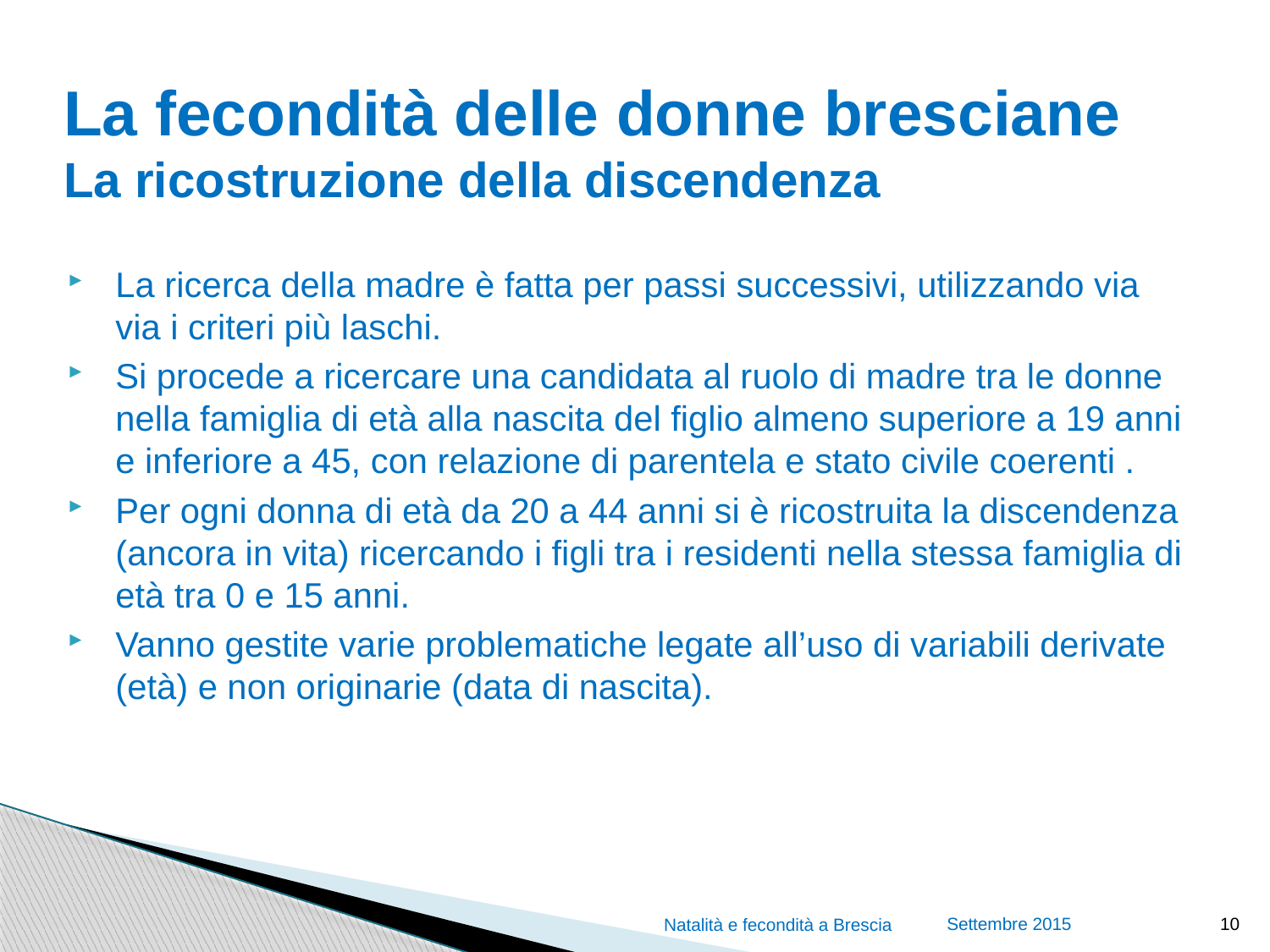

La fecondità delle donne bresciane
La ricostruzione della discendenza
La ricerca della madre è fatta per passi successivi, utilizzando via via i criteri più laschi.
Si procede a ricercare una candidata al ruolo di madre tra le donne nella famiglia di età alla nascita del figlio almeno superiore a 19 anni e inferiore a 45, con relazione di parentela e stato civile coerenti .
Per ogni donna di età da 20 a 44 anni si è ricostruita la discendenza (ancora in vita) ricercando i figli tra i residenti nella stessa famiglia di età tra 0 e 15 anni.
Vanno gestite varie problematiche legate all’uso di variabili derivate (età) e non originarie (data di nascita).

Settembre 2015
10
Natalità e fecondità a Brescia